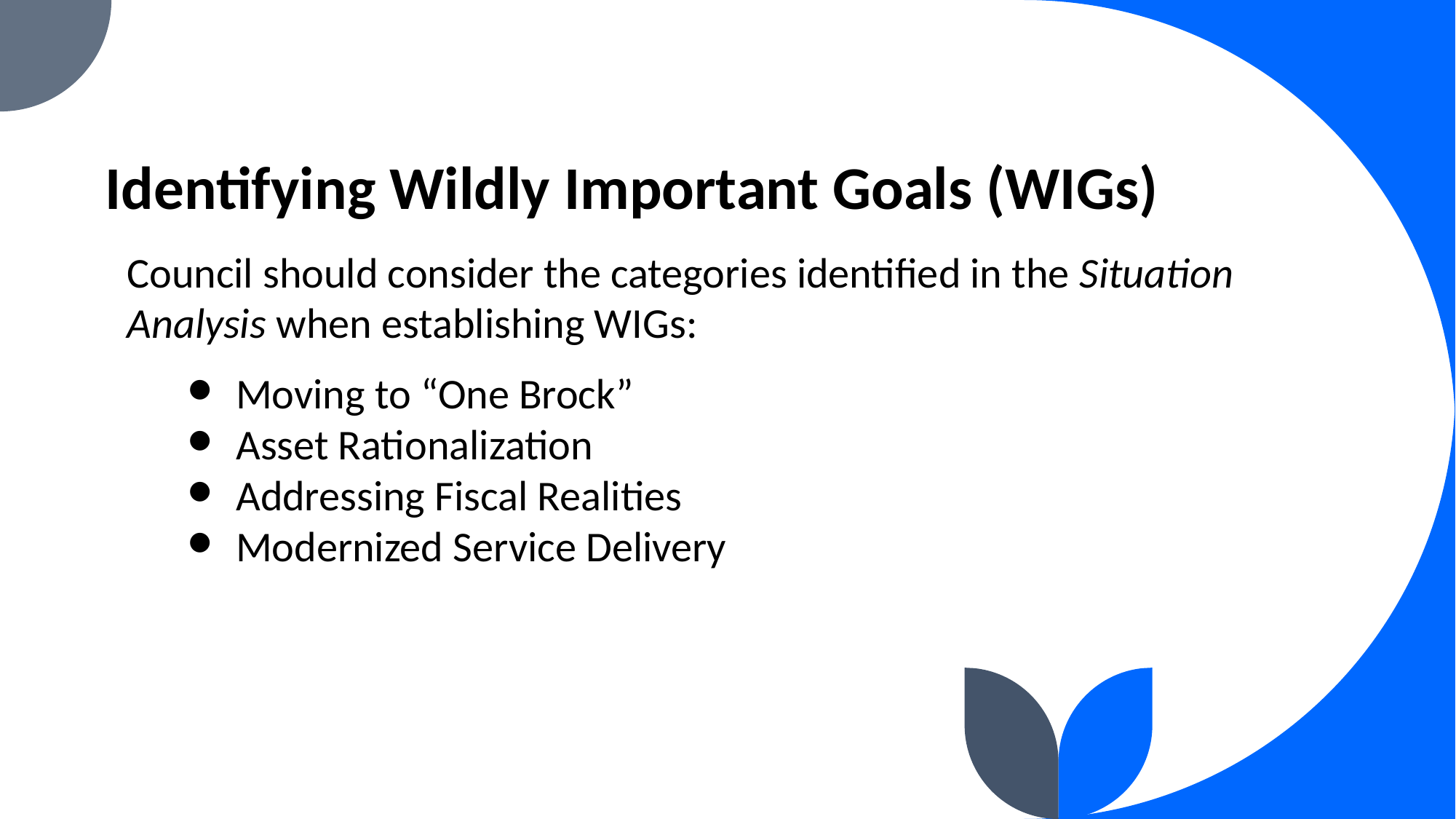

# Identifying Wildly Important Goals (WIGs)
Council should consider the categories identified in the Situation Analysis when establishing WIGs:
Moving to “One Brock”
Asset Rationalization
Addressing Fiscal Realities
Modernized Service Delivery